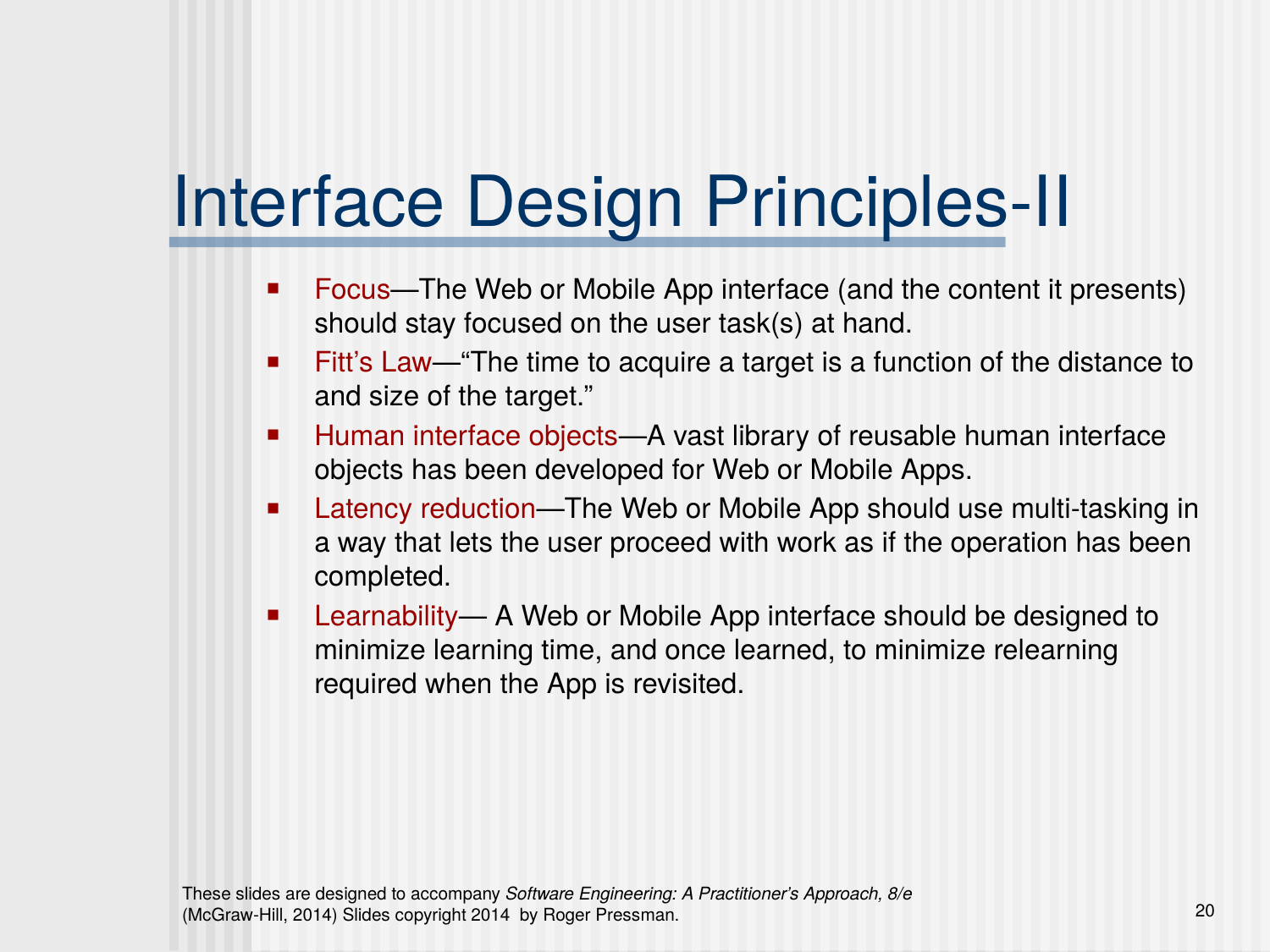

# Interface Design Principles-II
Focus—The Web or Mobile App interface (and the content it presents) should stay focused on the user task(s) at hand.
Fitt’s Law—“The time to acquire a target is a function of the distance to and size of the target.”
Human interface objects—A vast library of reusable human interface objects has been developed for Web or Mobile Apps.
Latency reduction—The Web or Mobile App should use multi-tasking in a way that lets the user proceed with work as if the operation has been completed.
Learnability— A Web or Mobile App interface should be designed to minimize learning time, and once learned, to minimize relearning required when the App is revisited.
These slides are designed to accompany Software Engineering: A Practitioner’s Approach, 8/e (McGraw-Hill, 2014) Slides copyright 2014  by Roger Pressman.
20